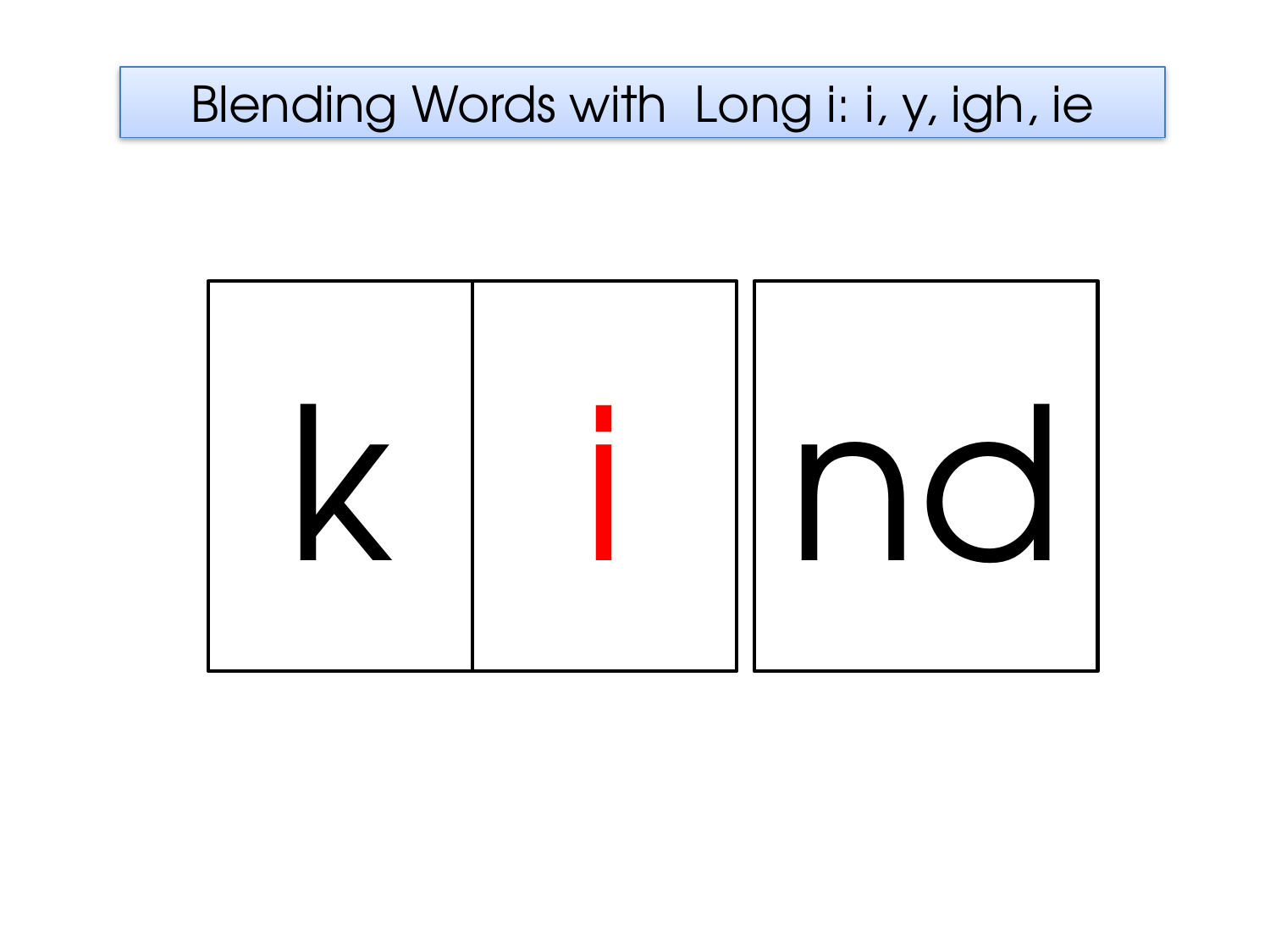

Blending Words with  Long i: i, y, igh, ie
k
i
nd